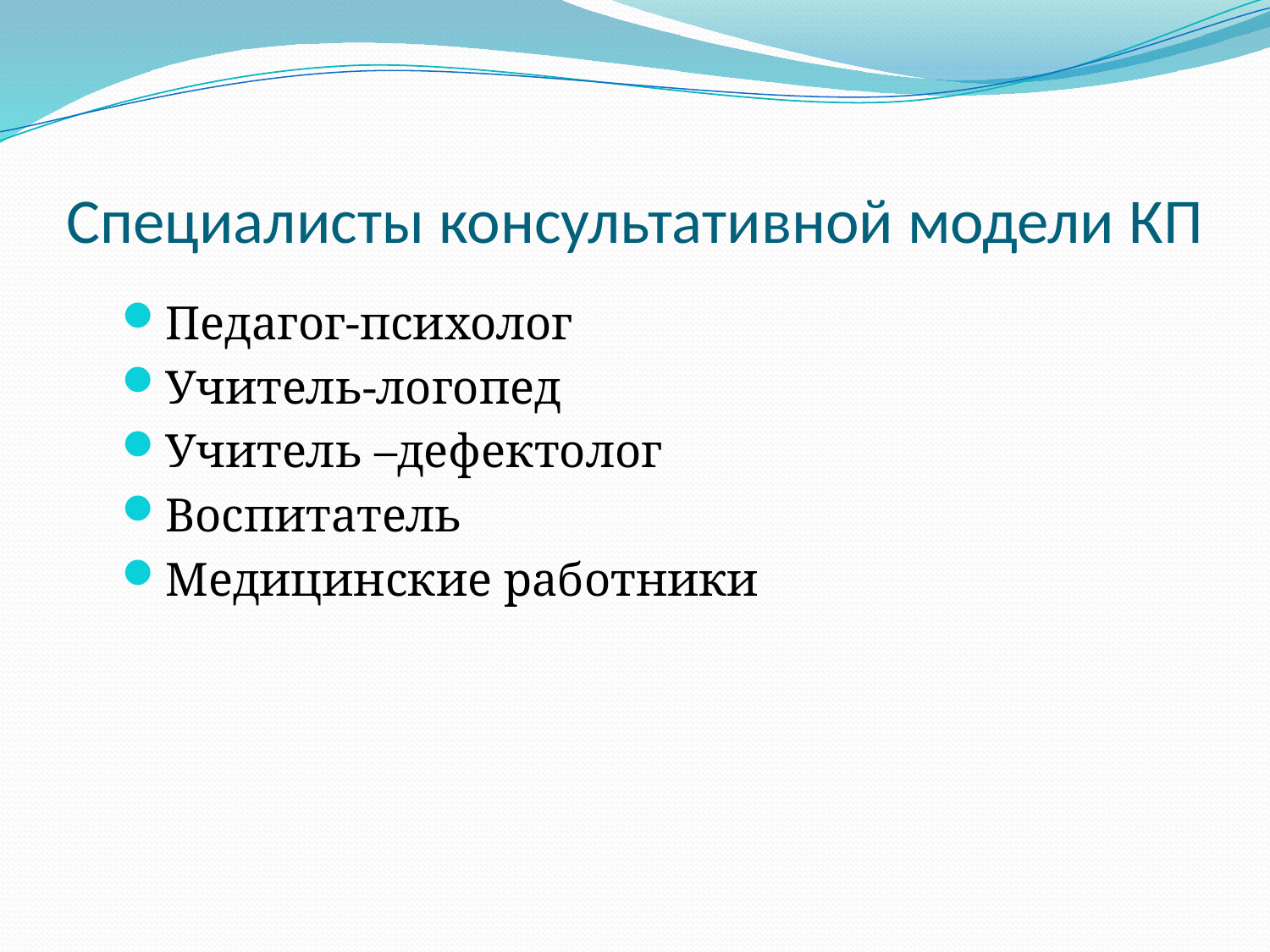

# Специалисты консультативной модели КП
Педагог-психолог
Учитель-логопед
Учитель –дефектолог
Воспитатель
Медицинские работники